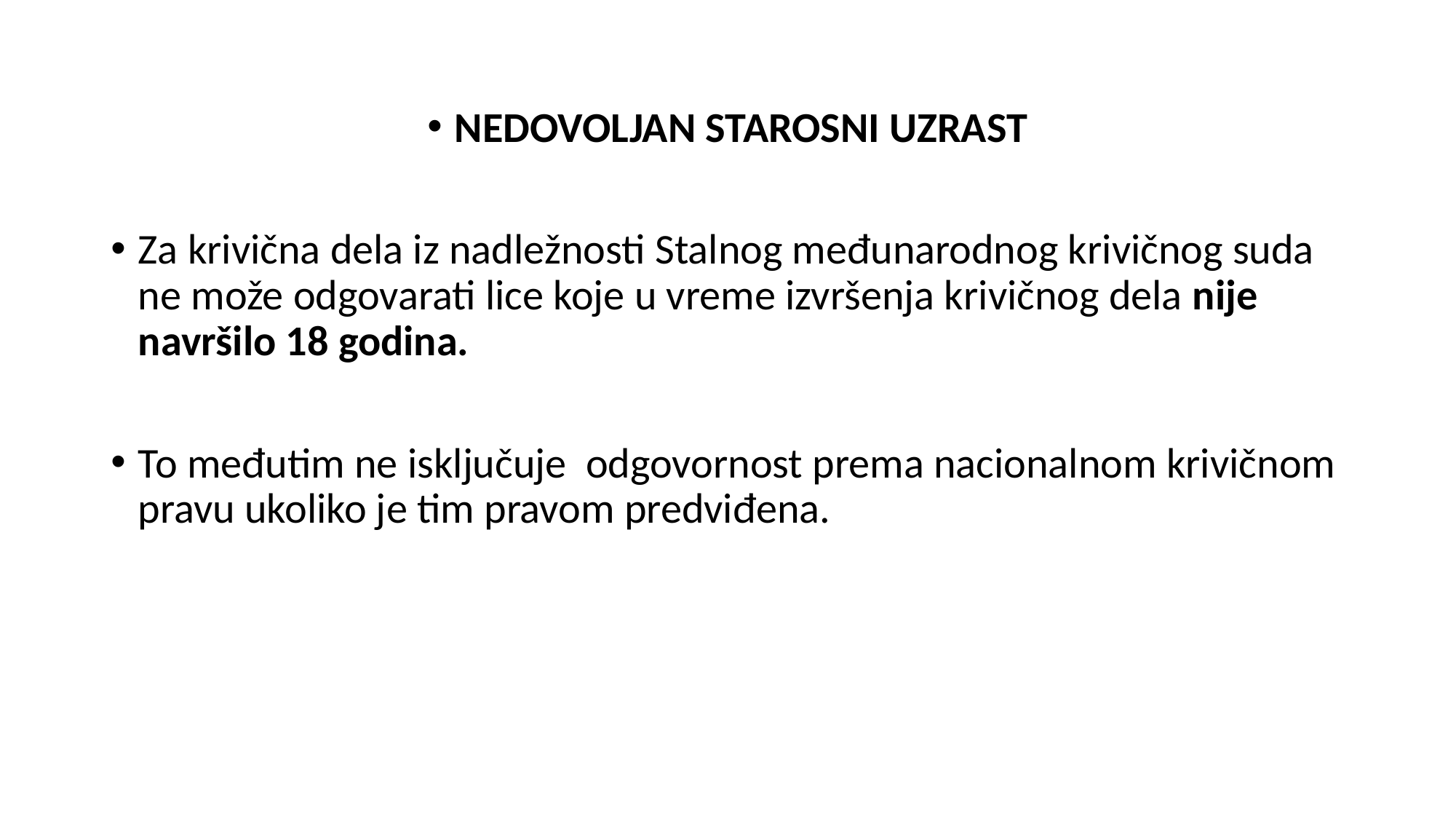

NEDOVOLJAN STAROSNI UZRAST

Za krivična dela iz nadležnosti Stalnog međunarodnog krivičnog suda ne može odgovarati lice koje u vreme izvršenja krivičnog dela nije navršilo 18 godina.

To međutim ne isključuje  odgovornost prema nacionalnom krivičnom pravu ukoliko je tim pravom predviđena.